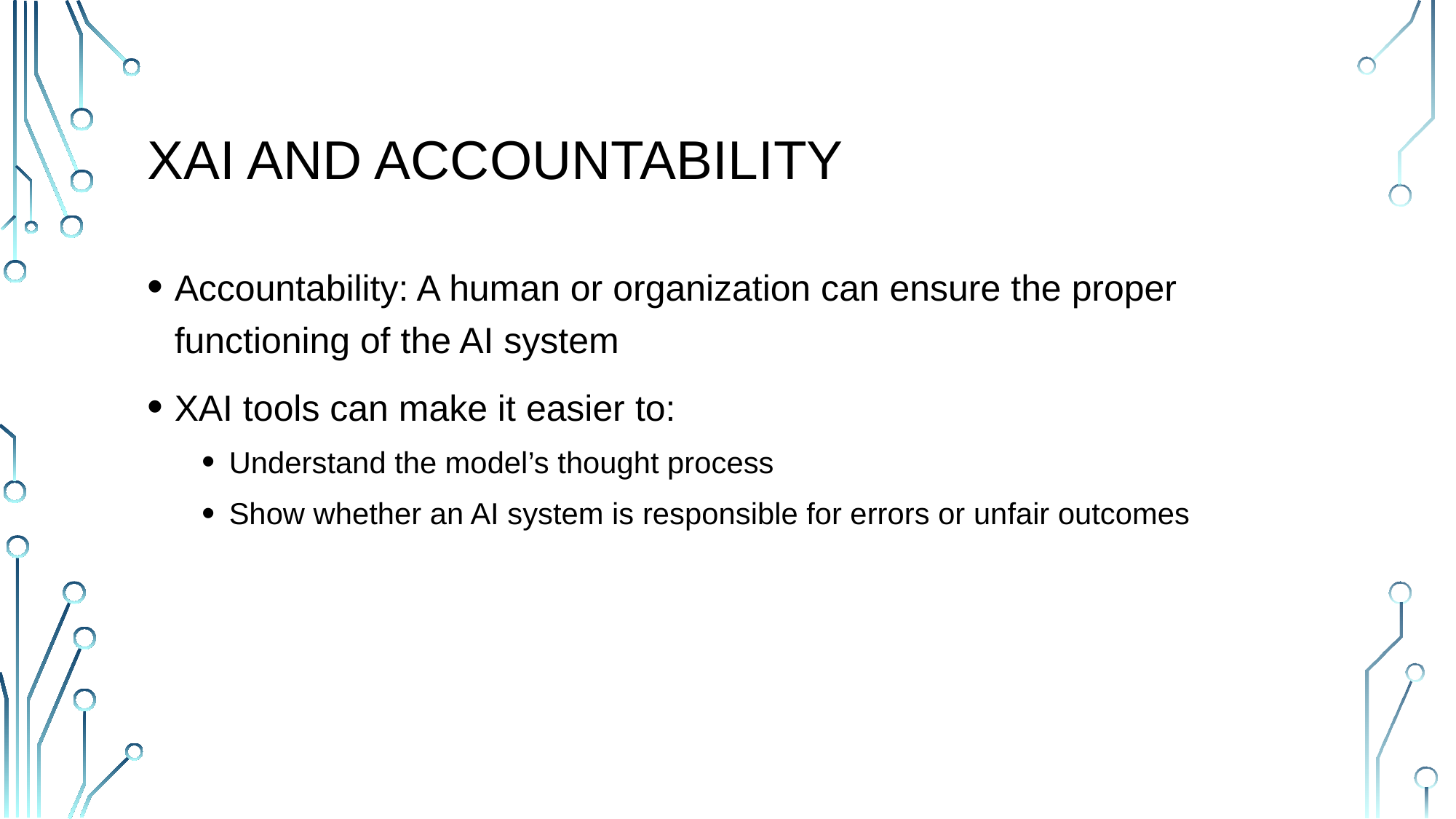

# XAI and Accountability
Accountability: A human or organization can ensure the proper functioning of the AI system
XAI tools can make it easier to:
Understand the model’s thought process
Show whether an AI system is responsible for errors or unfair outcomes